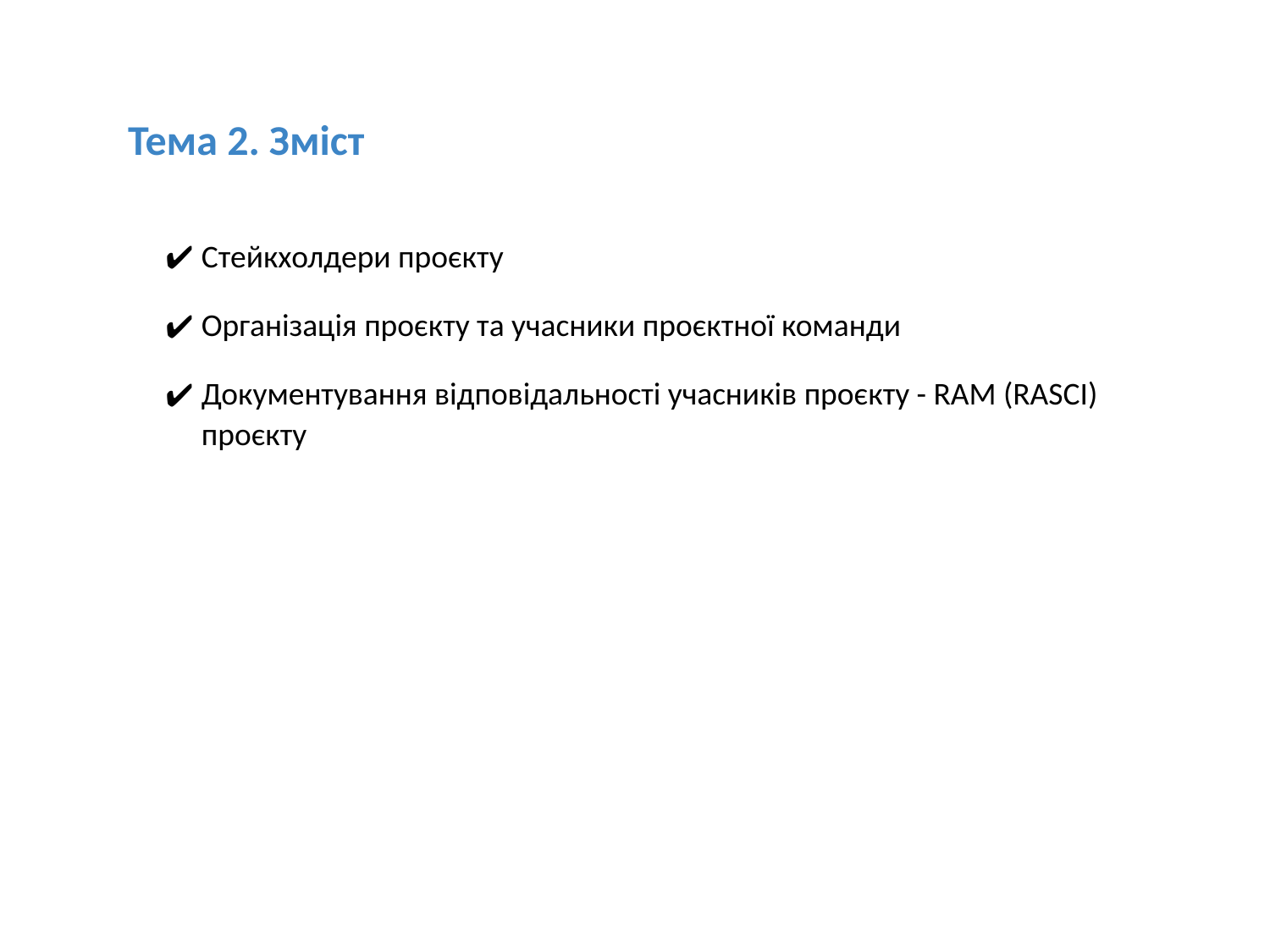

# Тема 2. Зміст
Стейкхолдери проєкту
Організація проєкту та учасники проєктної команди
Документування відповідальності учасників проєкту - RAM (RASCI) проєкту